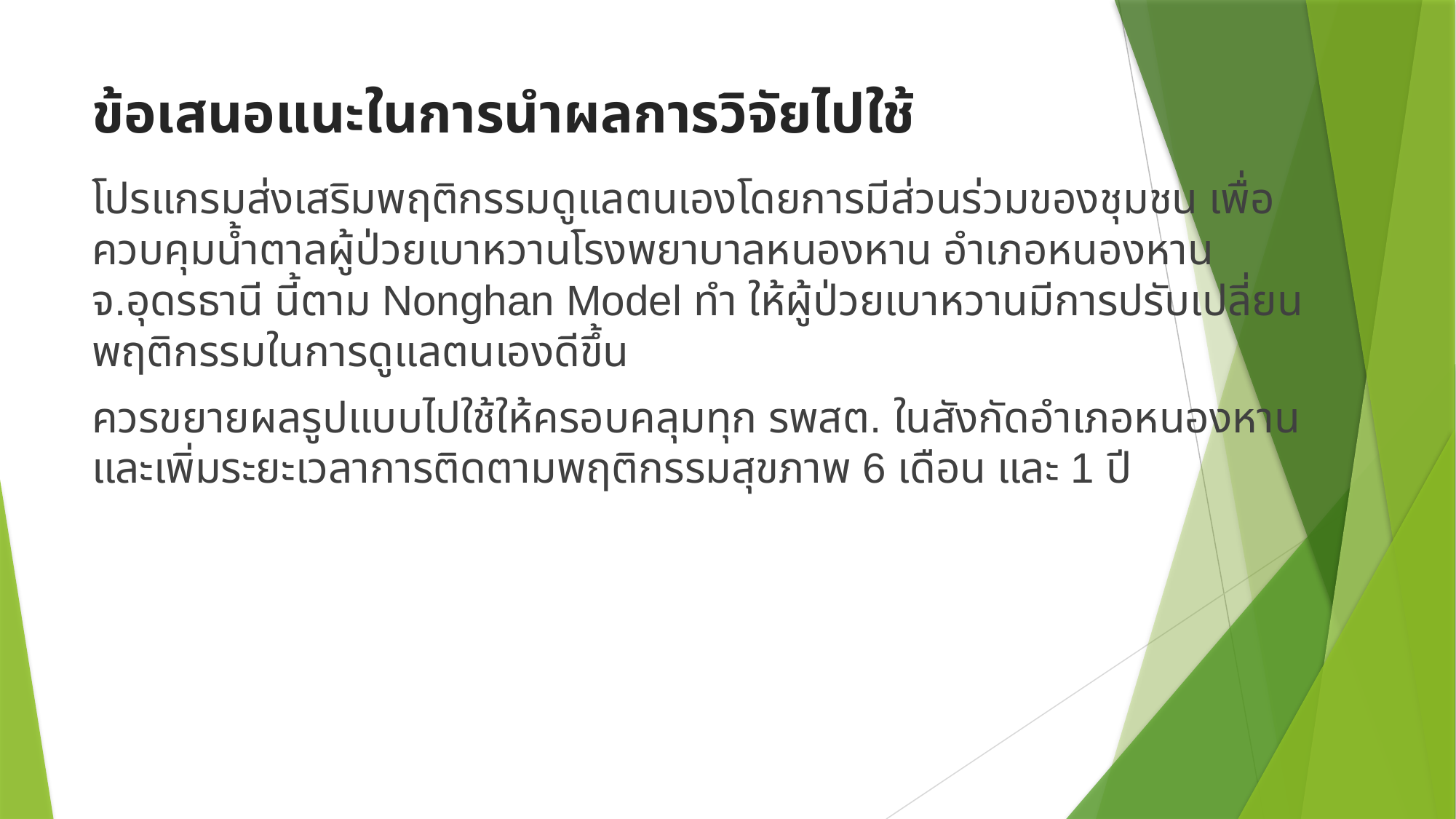

# ข้อเสนอแนะในการนำผลการวิจัยไปใช้
โปรแกรมส่งเสริมพฤติกรรมดูแลตนเองโดยการมีส่วนร่วมของชุมชน เพื่อควบคุมน้ำตาลผู้ป่วยเบาหวานโรงพยาบาลหนองหาน อำเภอหนองหาน จ.อุดรธานี นี้ตาม Nonghan Model ทำ ให้ผู้ป่วยเบาหวานมีการปรับเปลี่ยนพฤติกรรมในการดูแลตนเองดีขึ้น
ควรขยายผลรูปแบบไปใช้ให้ครอบคลุมทุก รพสต. ในสังกัดอำเภอหนองหาน และเพิ่มระยะเวลาการติดตามพฤติกรรมสุขภาพ 6 เดือน และ 1 ปี